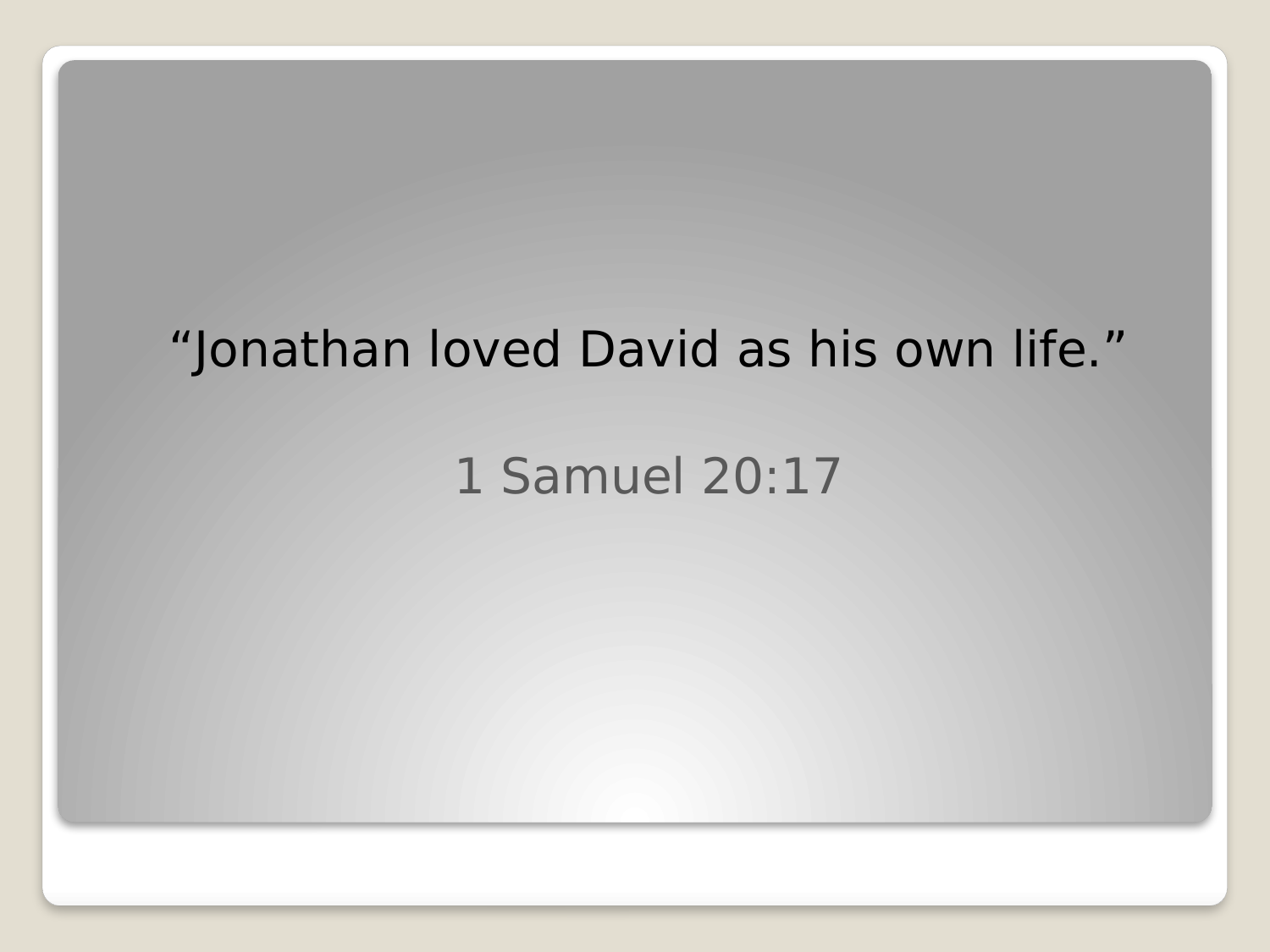

“Jonathan loved David as his own life.”

1 Samuel 20:17